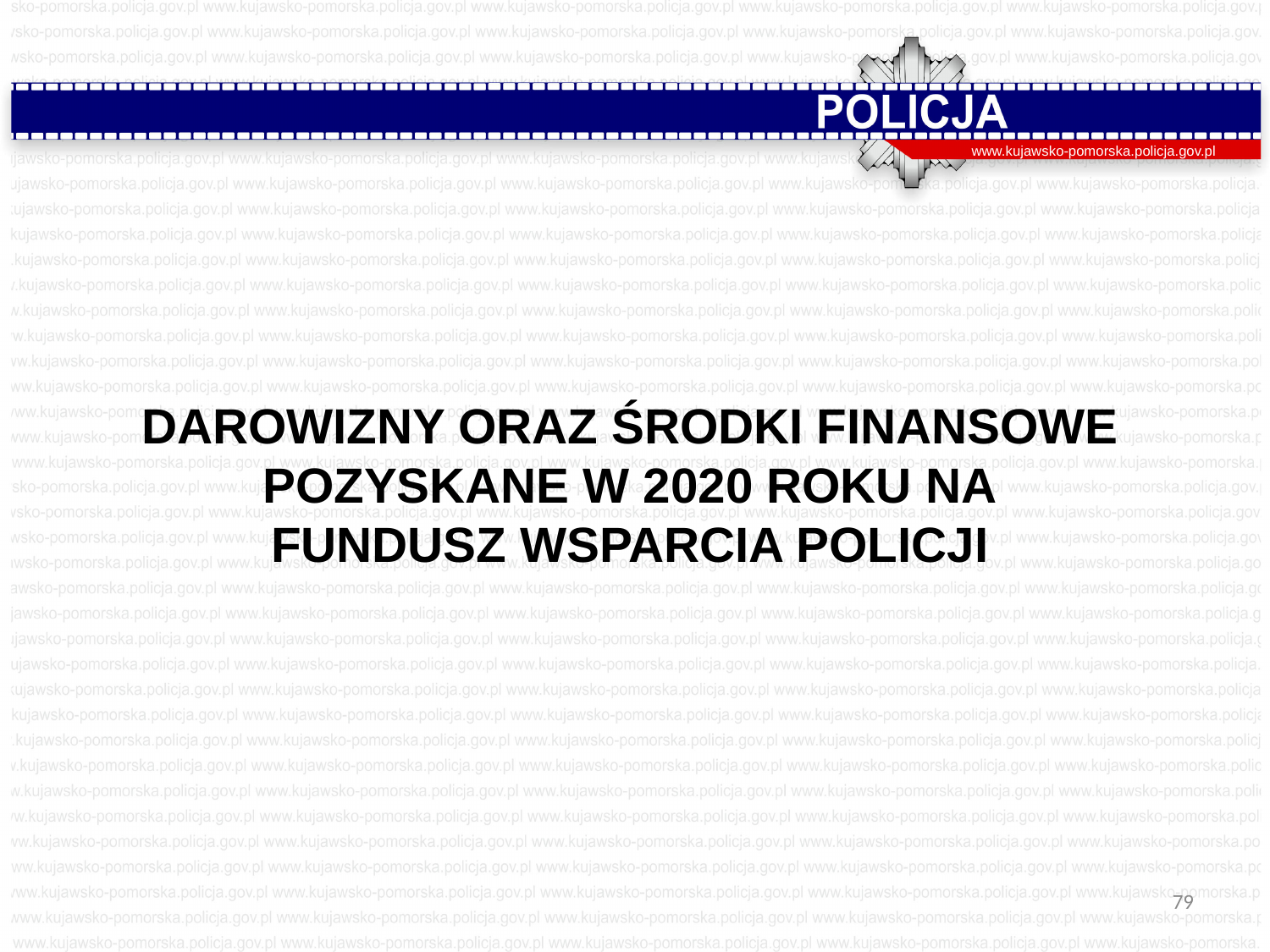

www.kujawsko-pomorska.policja.gov.pl

DAROWIZNY ORAZ ŚRODKI FINANSOWE POZYSKANE W 2020 ROKU NA
FUNDUSZ WSPARCIA POLICJI
79